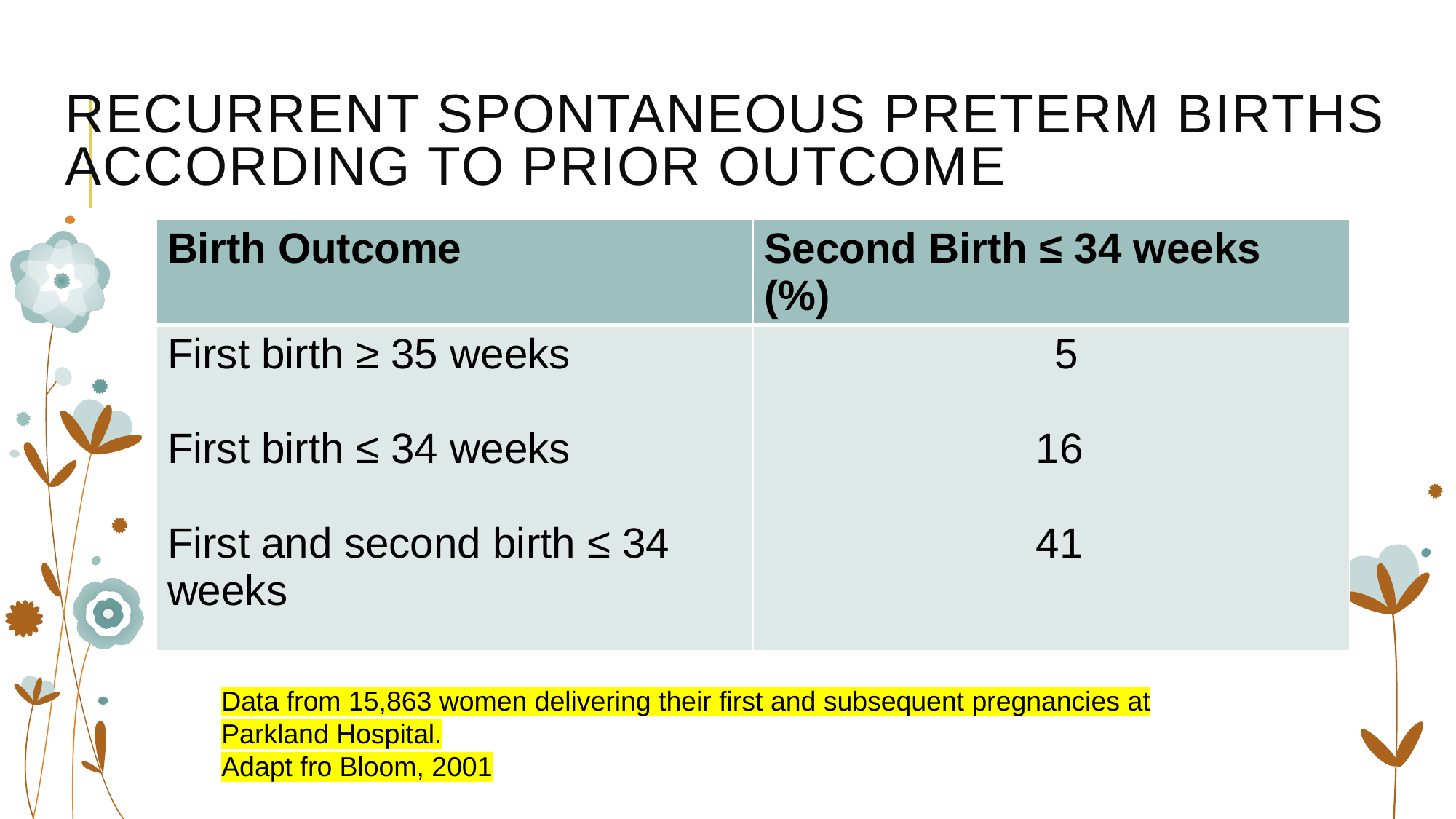

# Recurrent Spontaneous Preterm Births According to Prior Outcome
| Birth Outcome | Second Birth ≤ 34 weeks (%) |
| --- | --- |
| First birth ≥ 35 weeks First birth ≤ 34 weeks First and second birth ≤ 34 weeks | 5 16 41 |
Data from 15,863 women delivering their first and subsequent pregnancies at Parkland Hospital.
Adapt fro Bloom, 2001